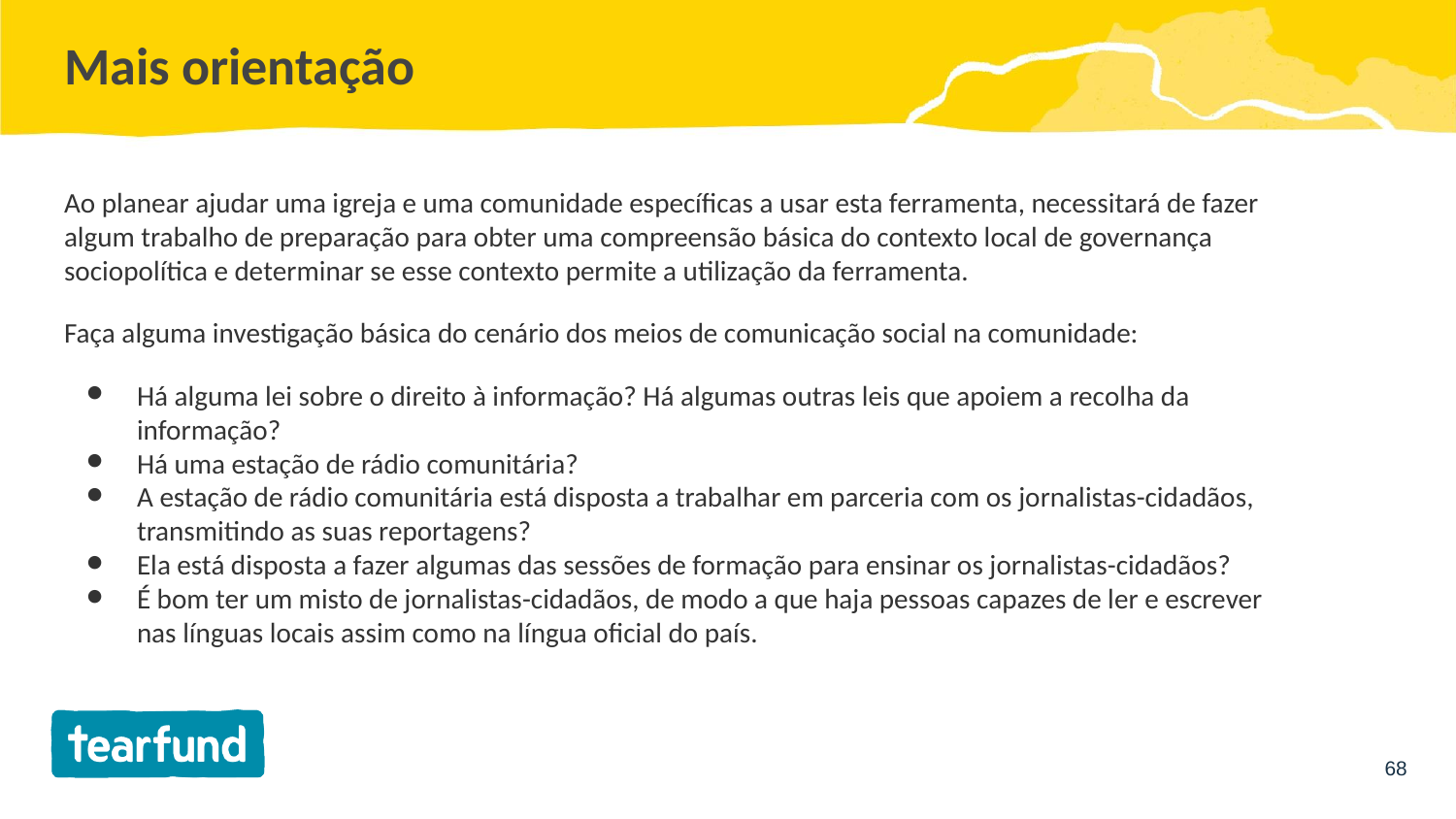

# Mais orientação
Ao planear ajudar uma igreja e uma comunidade específicas a usar esta ferramenta, necessitará de fazer algum trabalho de preparação para obter uma compreensão básica do contexto local de governança sociopolítica e determinar se esse contexto permite a utilização da ferramenta.
Faça alguma investigação básica do cenário dos meios de comunicação social na comunidade:
Há alguma lei sobre o direito à informação? Há algumas outras leis que apoiem a recolha da informação?
Há uma estação de rádio comunitária?
A estação de rádio comunitária está disposta a trabalhar em parceria com os jornalistas-cidadãos, transmitindo as suas reportagens?
Ela está disposta a fazer algumas das sessões de formação para ensinar os jornalistas-cidadãos?
É bom ter um misto de jornalistas-cidadãos, de modo a que haja pessoas capazes de ler e escrever nas línguas locais assim como na língua oficial do país.